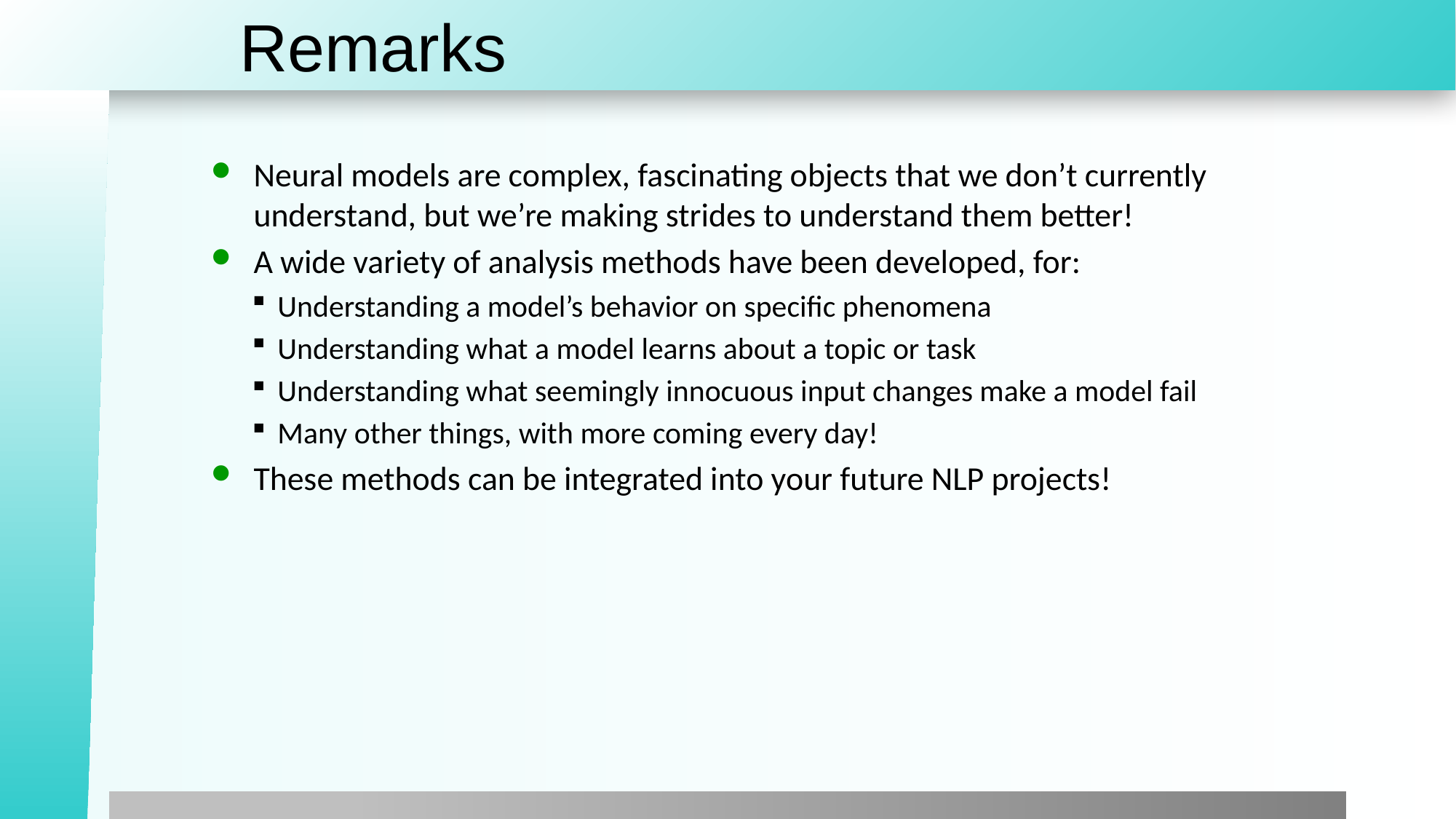

# Remarks
Neural models are complex, fascinating objects that we don’t currently understand, but we’re making strides to understand them better!
A wide variety of analysis methods have been developed, for:
Understanding a model’s behavior on specific phenomena
Understanding what a model learns about a topic or task
Understanding what seemingly innocuous input changes make a model fail
Many other things, with more coming every day!
These methods can be integrated into your future NLP projects!